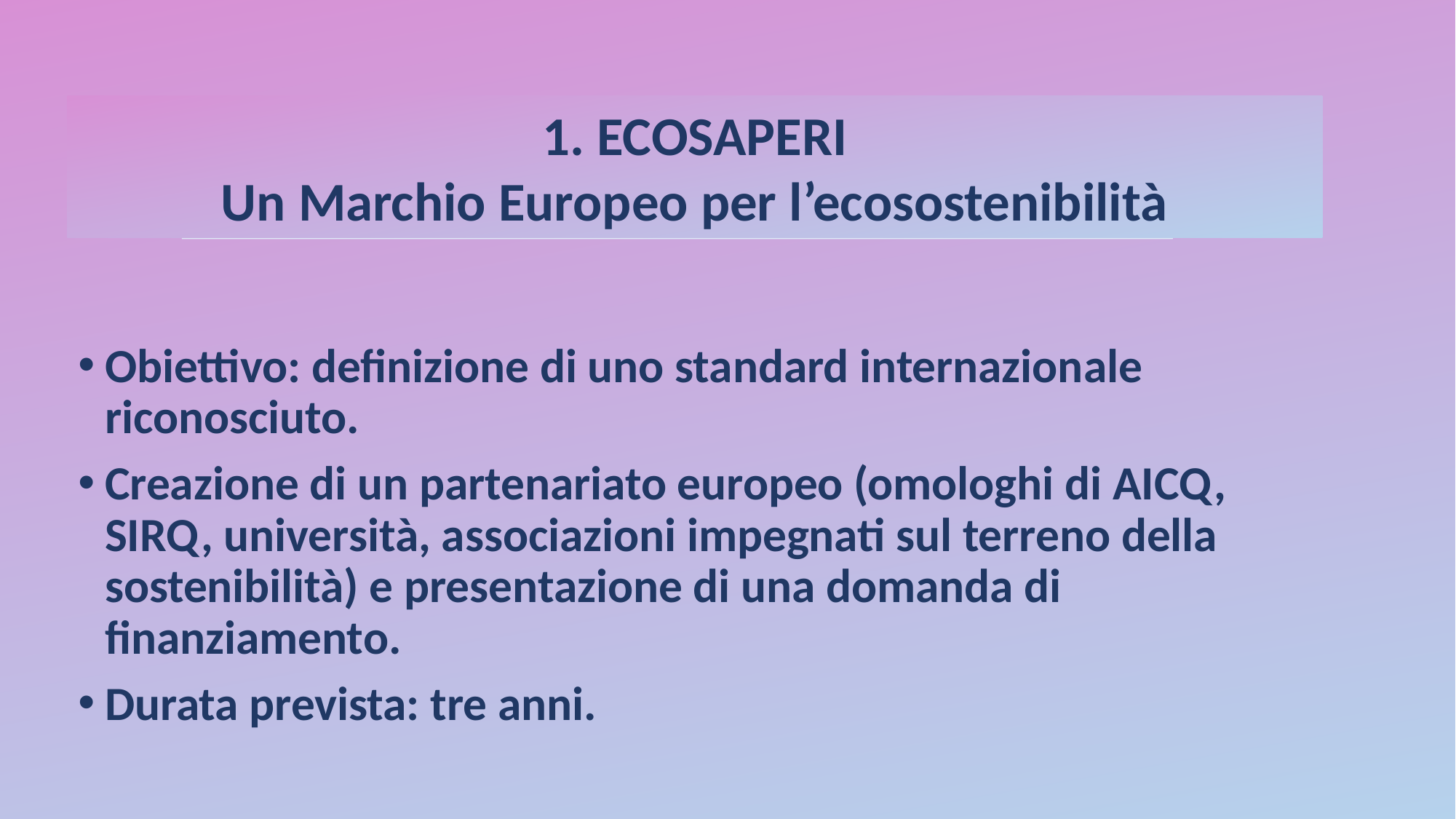

1. ECOSAPERI
Un Marchio Europeo per l’ecosostenibilità
# Sviluppo del progetto

Obiettivo: definizione di uno standard internazionale riconosciuto.
Creazione di un partenariato europeo (omologhi di AICQ, SIRQ, università, associazioni impegnati sul terreno della sostenibilità) e presentazione di una domanda di finanziamento.
Durata prevista: tre anni.